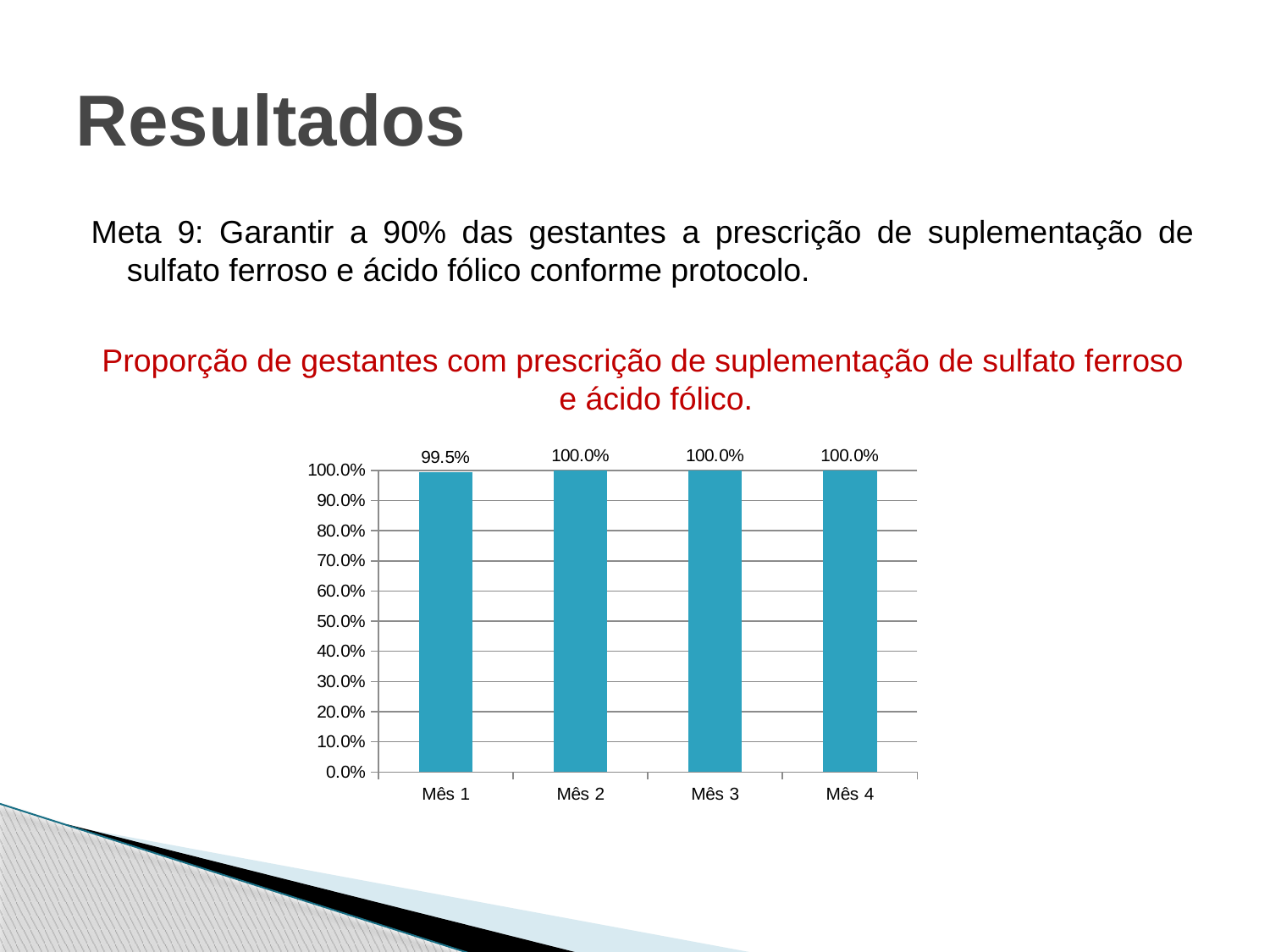

# Resultados
Meta 9: Garantir a 90% das gestantes a prescrição de suplementação de sulfato ferroso e ácido fólico conforme protocolo.

Proporção de gestantes com prescrição de suplementação de sulfato ferroso e ácido fólico.

### Chart

| Category |  |
|---|---|
| Mês 1 | 0.995 |
| Mês 2 | 1.0 |
| Mês 3 | 1.0 |
| Mês 4 | 1.0 |